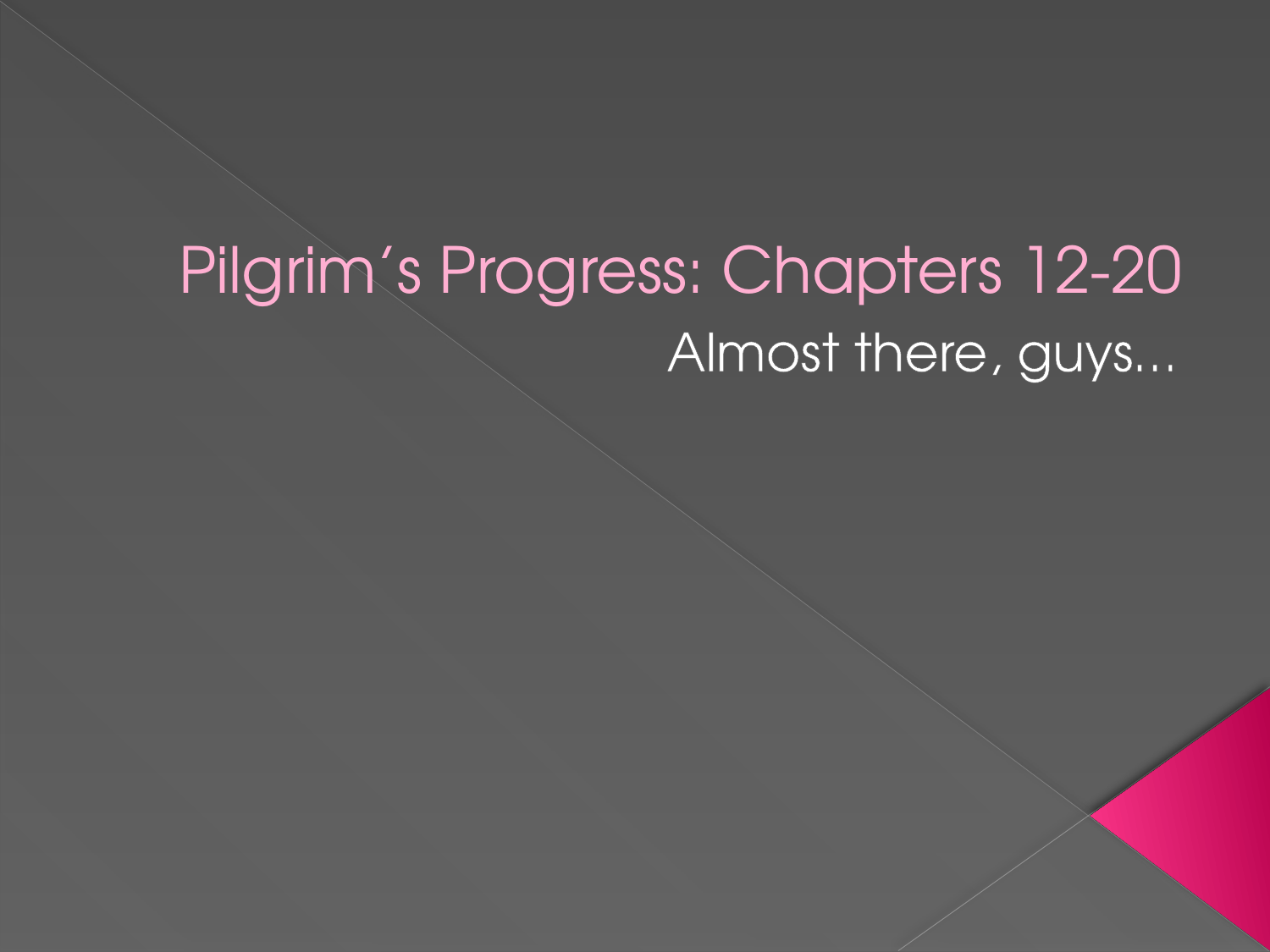

# Pilgrim’s Progress: Chapters 12-20
Almost there, guys…